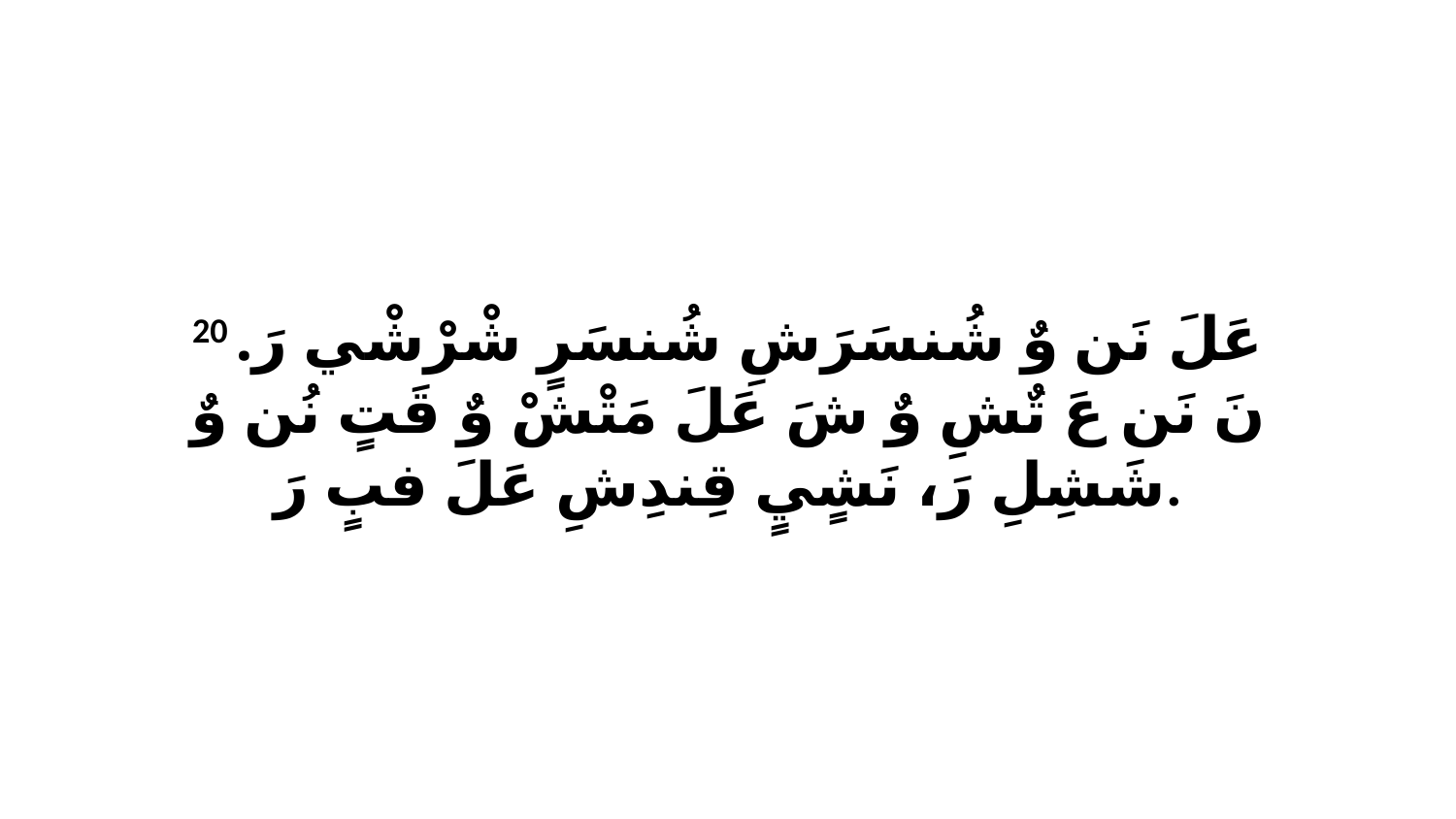

20 عَلَ نَن وٌ شُنسَرَشِ شُنسَرٍ شْرْشْي رَ. نَ نَن عَ تٌشِ وٌ شَ عَلَ مَتْشْ وٌ قَتٍ نُن وٌ شَشِلِ رَ، نَشٍيٍ قِندِشِ عَلَ فبٍ رَ.